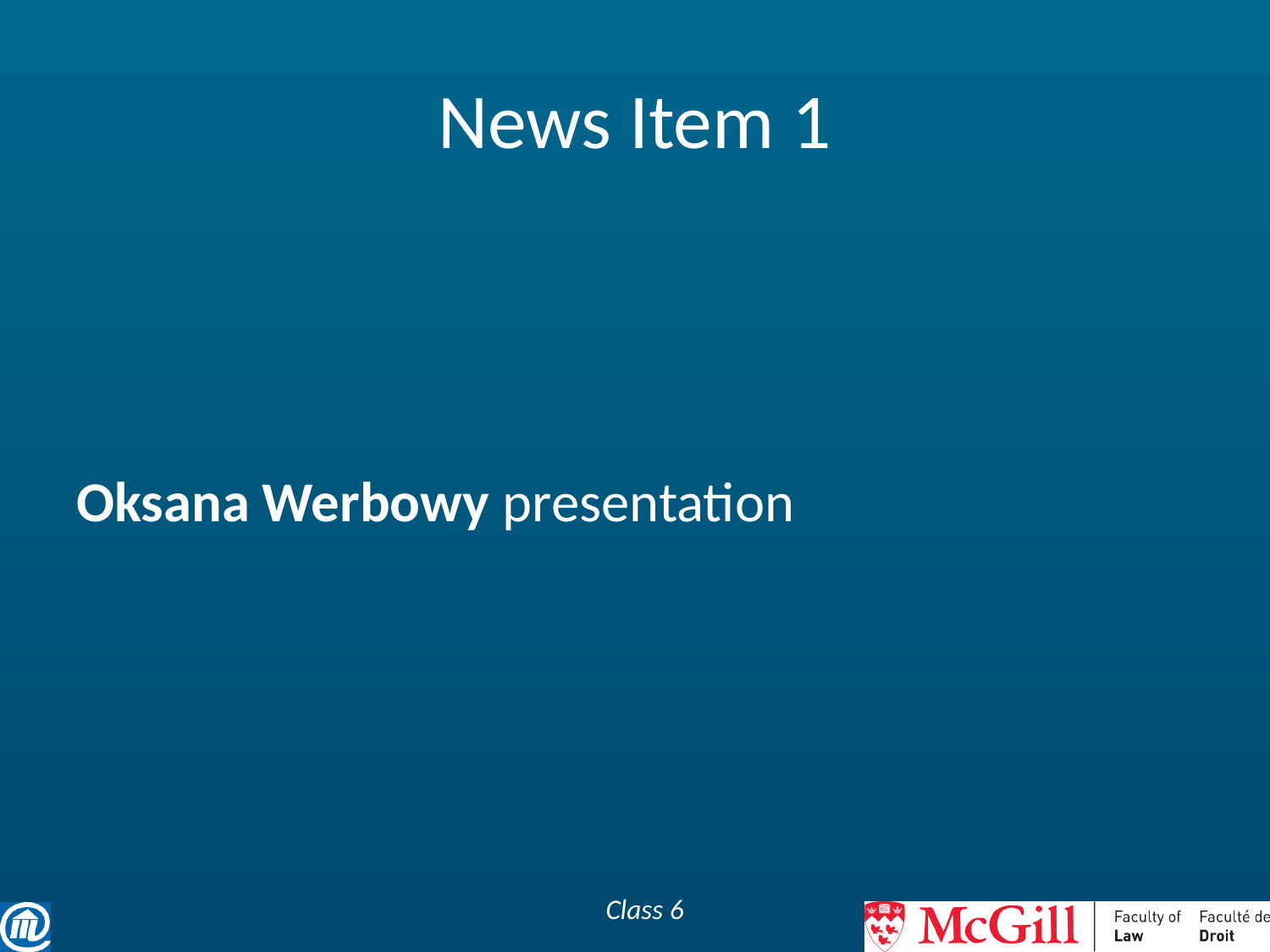

# News Item 1

Oksana Werbowy presentation
Class 6